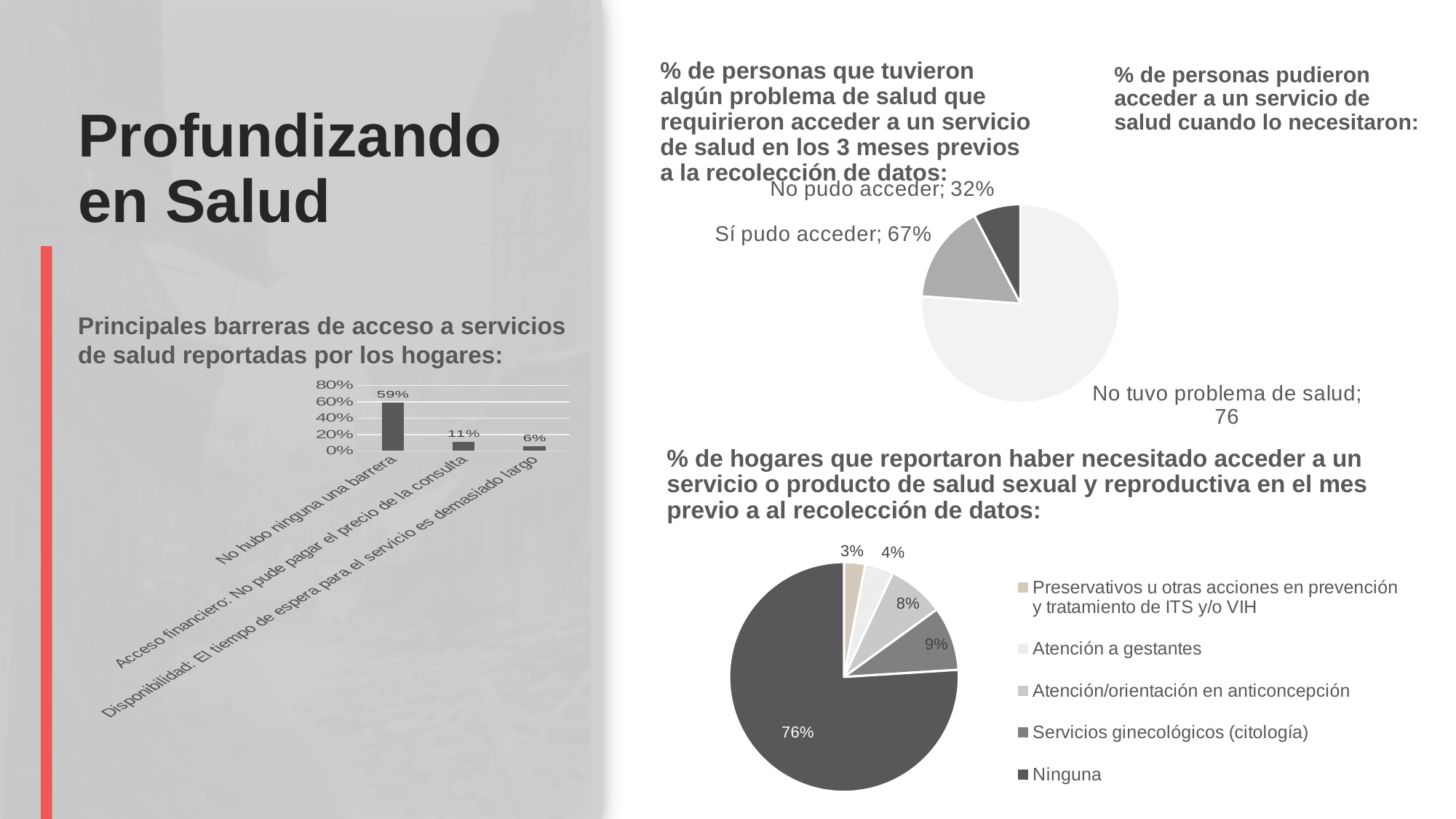

% de personas que tuvieron algún problema de salud que requirieron acceder a un servicio de salud en los 3 meses previos a la recolección de datos:
% de personas pudieron acceder a un servicio de salud cuando lo necesitaron:
# Profundizando en Salud

[unsupported chart]

Principales barreras de acceso a servicios de salud reportadas por los hogares:
Sí tuvo 31%

### Chart

| Category |  |
|---|---|
| No hubo ninguna una barrera | 59.0 |
| Acceso financiero: No pude pagar el precio de la consulta | 11.0 |
| Disponibilidad: El tiempo de espera para el servicio es demasiado largo | 6.0 |
% de hogares que reportaron haber necesitado acceder a un servicio o producto de salud sexual y reproductiva en el mes previo a al recolección de datos:

### Chart

| Category |  |
|---|---|
| Preservativos u otras acciones en prevención y tratamiento de ITS y/o VIH | 0.03 |
| Atención a gestantes | 0.04 |
| Atención/orientación en anticoncepción | 0.08 |
| Servicios ginecológicos (citología) | 0.09 |
| Ninguna | 0.76 |
Sí tuvo 26%